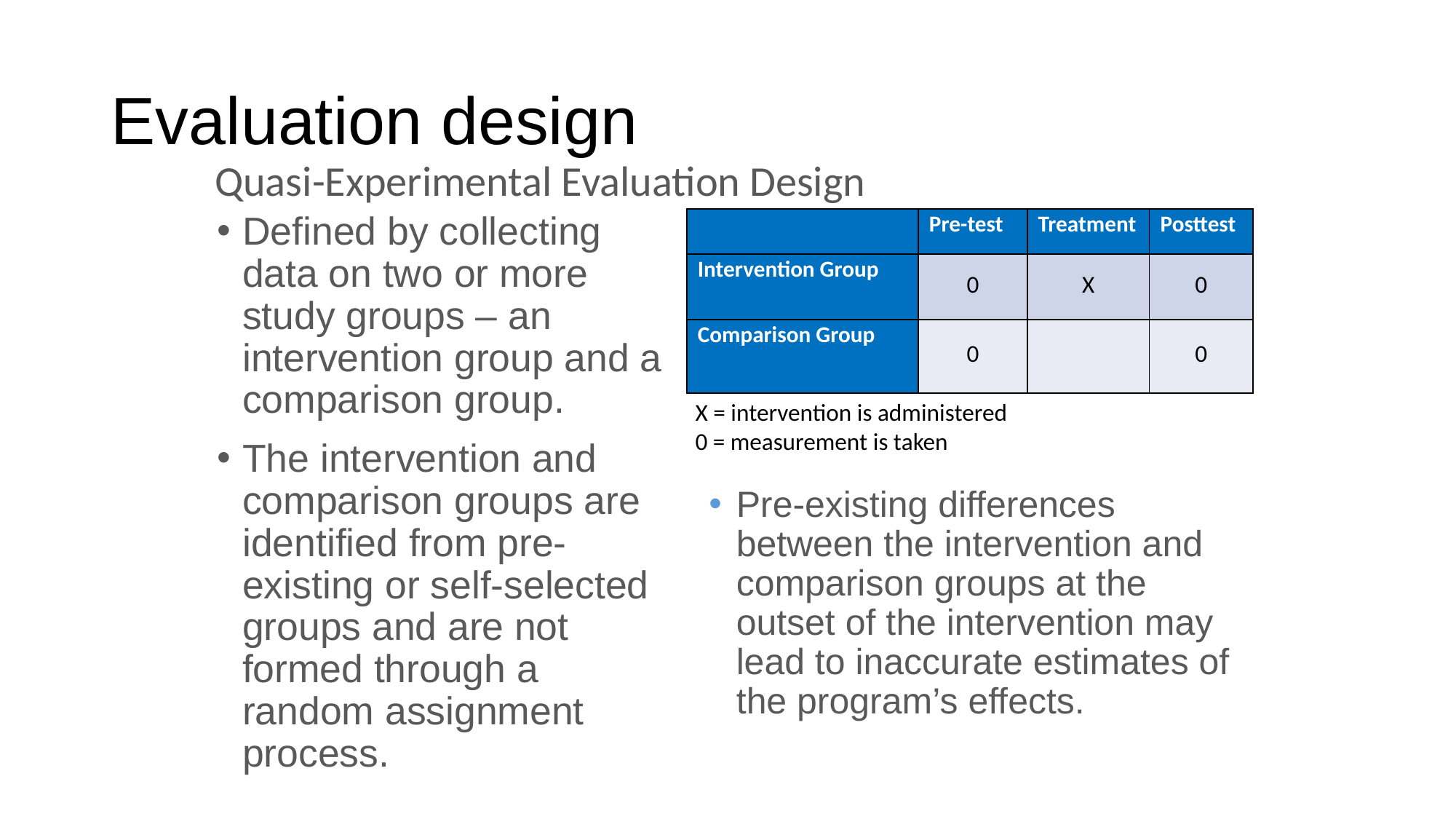

# Evaluation design
Quasi-Experimental Evaluation Design
Defined by collecting data on two or more study groups – an intervention group and a comparison group.
The intervention and comparison groups are identified from pre-existing or self-selected groups and are not formed through a random assignment process.
|  | Pre-test | Treatment | Posttest |
| --- | --- | --- | --- |
| Intervention Group | 0 | X | 0 |
| Comparison Group | 0 |  | 0 |
X = intervention is administered
0 = measurement is taken
Pre-existing differences between the intervention and comparison groups at the outset of the intervention may lead to inaccurate estimates of the program’s effects.